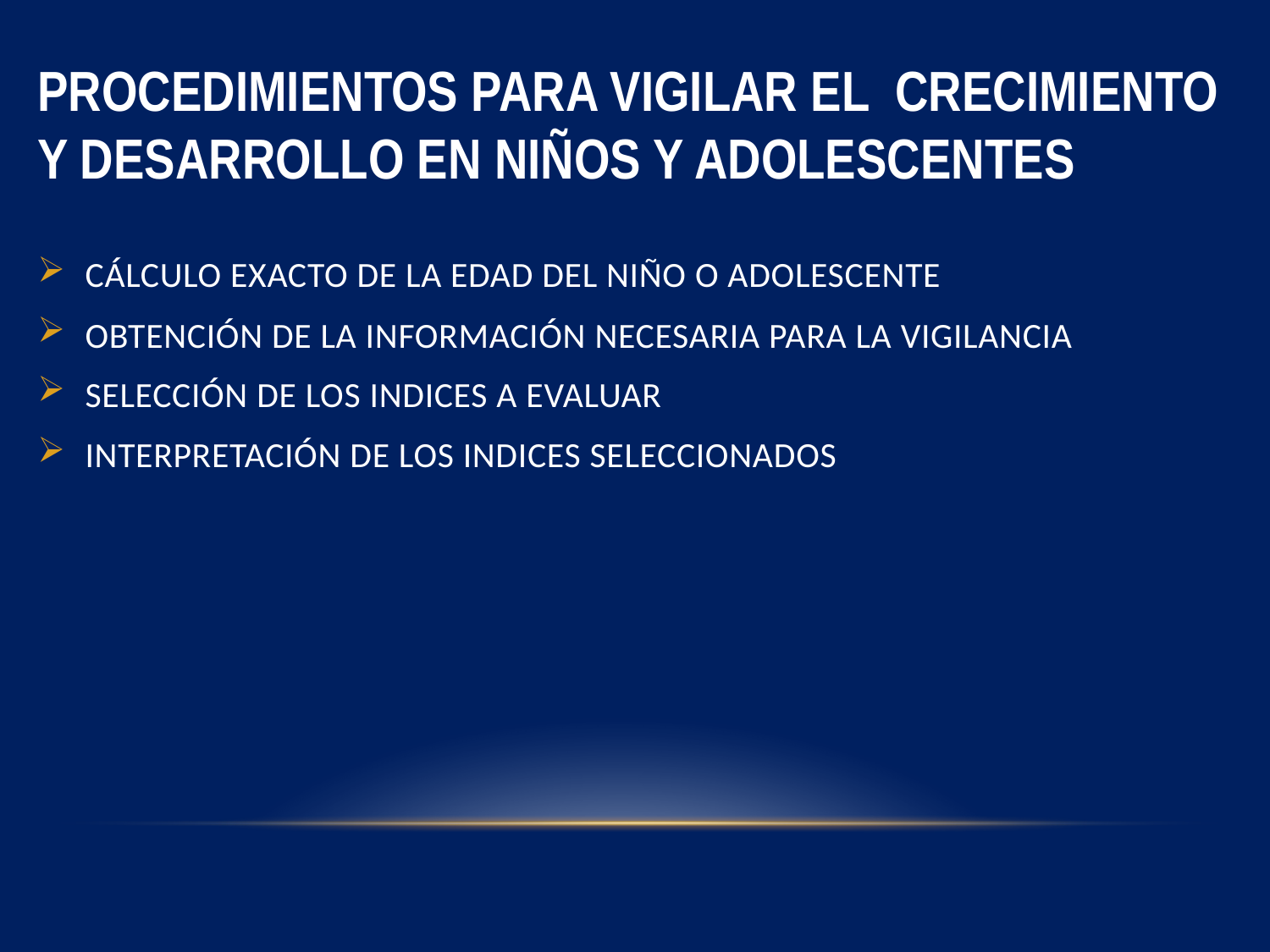

# PROCEDIMIENTOS PARA VIGILAR EL  CRECIMIENTO Y DESARROLLO EN NIÑOS Y ADOLESCENTES
CÁLCULO EXACTO DE LA EDAD DEL NIÑO O ADOLESCENTE
OBTENCIÓN DE LA INFORMACIÓN NECESARIA PARA LA VIGILANCIA
SELECCIÓN DE LOS INDICES A EVALUAR
INTERPRETACIÓN DE LOS INDICES SELECCIONADOS